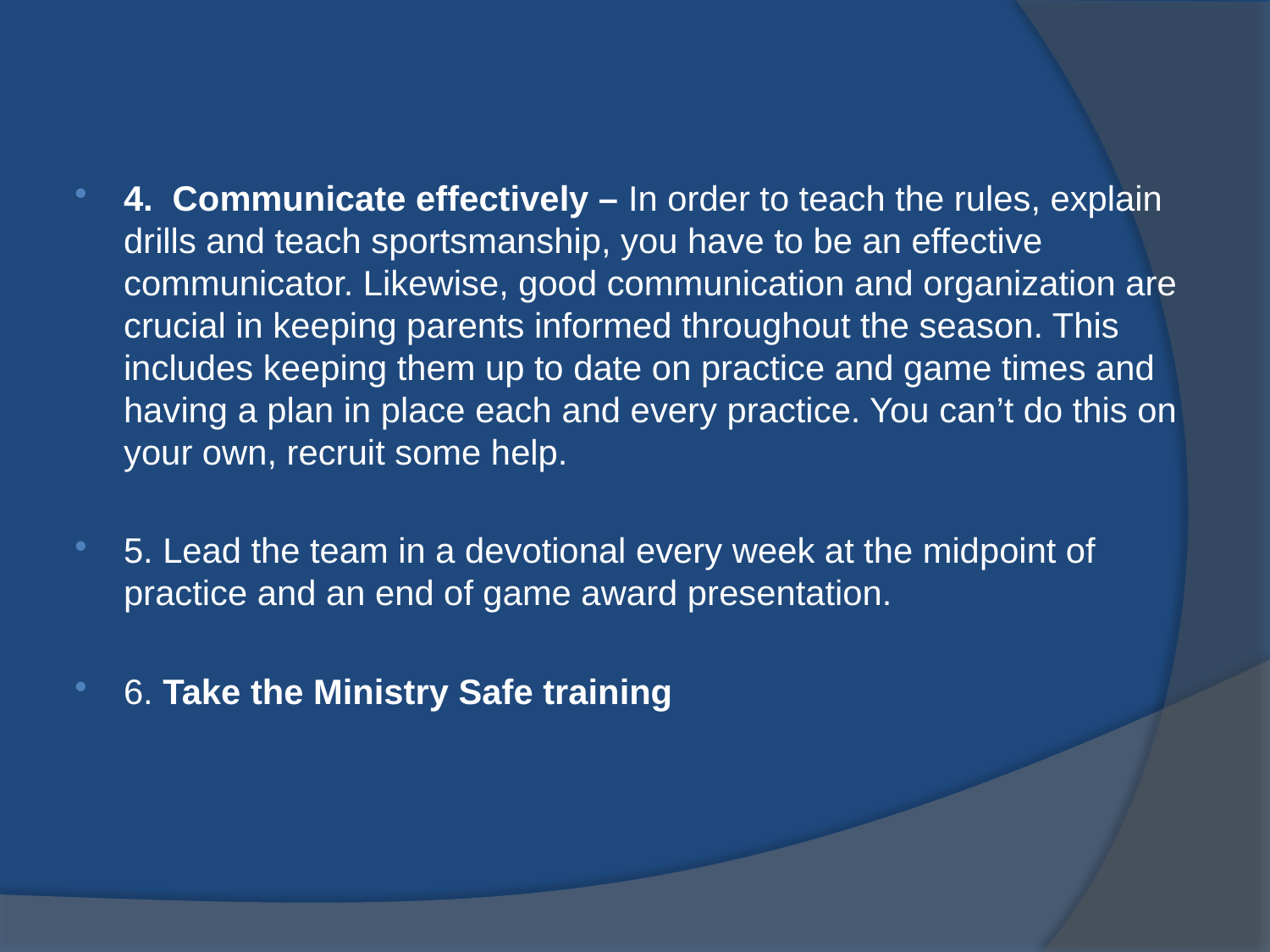

4.  Communicate effectively – In order to teach the rules, explain drills and teach sportsmanship, you have to be an effective communicator. Likewise, good communication and organization are crucial in keeping parents informed throughout the season. This includes keeping them up to date on practice and game times and having a plan in place each and every practice. You can’t do this on your own, recruit some help.

5. Lead the team in a devotional every week at the midpoint of practice and an end of game award presentation.

6. Take the Ministry Safe training